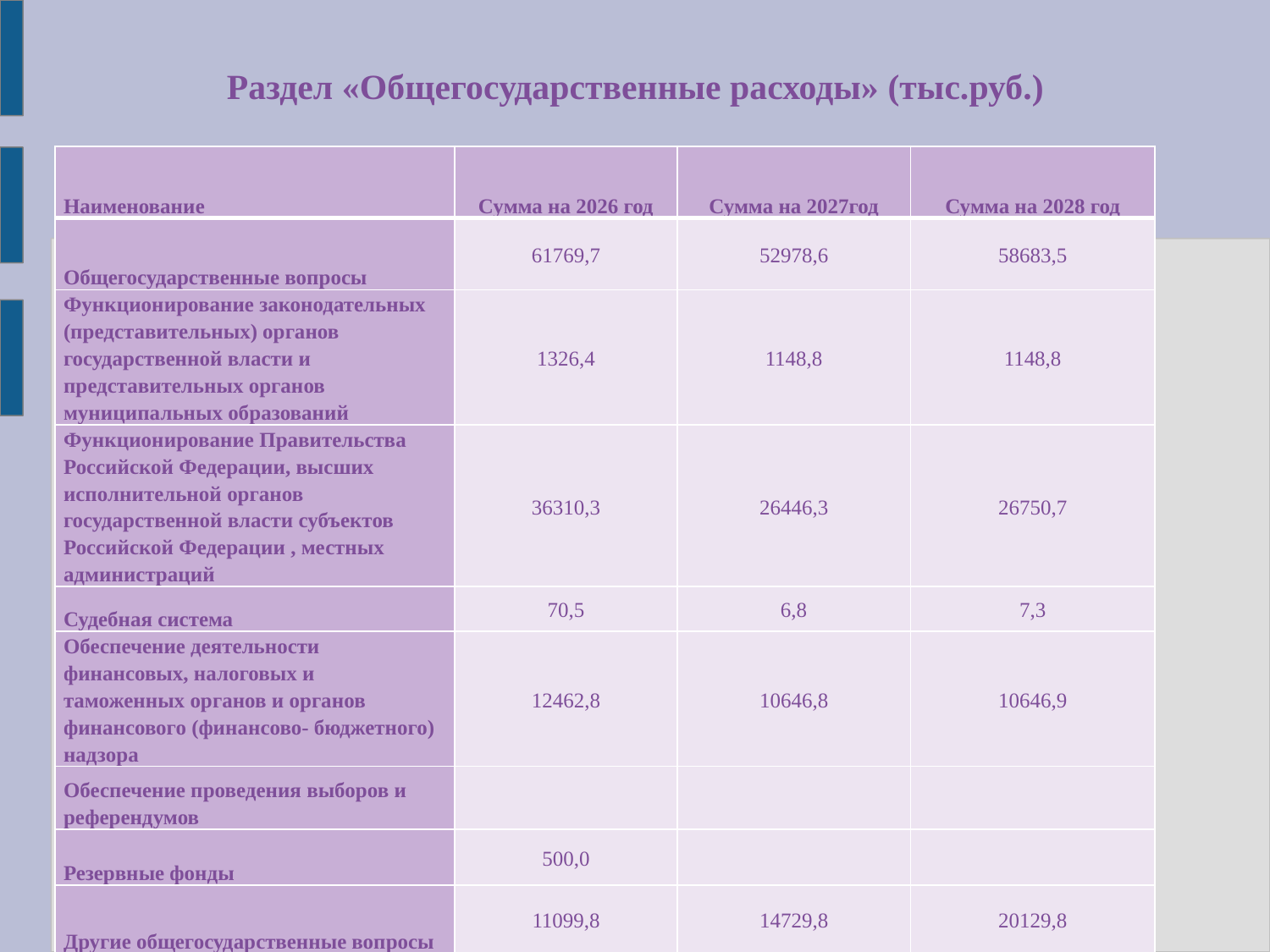

# Раздел «Общегосударственные расходы» (тыс.руб.)
| Наименование | Сумма на 2026 год | Сумма на 2027год | Сумма на 2028 год |
| --- | --- | --- | --- |
| Общегосударственные вопросы | 61769,7 | 52978,6 | 58683,5 |
| Функционирование законодательных (представительных) органов государственной власти и представительных органов муниципальных образований | 1326,4 | 1148,8 | 1148,8 |
| Функционирование Правительства Российской Федерации, высших исполнительной органов государственной власти субъектов Российской Федерации , местных администраций | 36310,3 | 26446,3 | 26750,7 |
| Судебная система | 70,5 | 6,8 | 7,3 |
| Обеспечение деятельности финансовых, налоговых и таможенных органов и органов финансового (финансово- бюджетного) надзора | 12462,8 | 10646,8 | 10646,9 |
| Обеспечение проведения выборов и референдумов |  |  |  |
| Резервные фонды | 500,0 |  |  |
| Другие общегосударственные вопросы | 11099,8 | 14729,8 | 20129,8 |